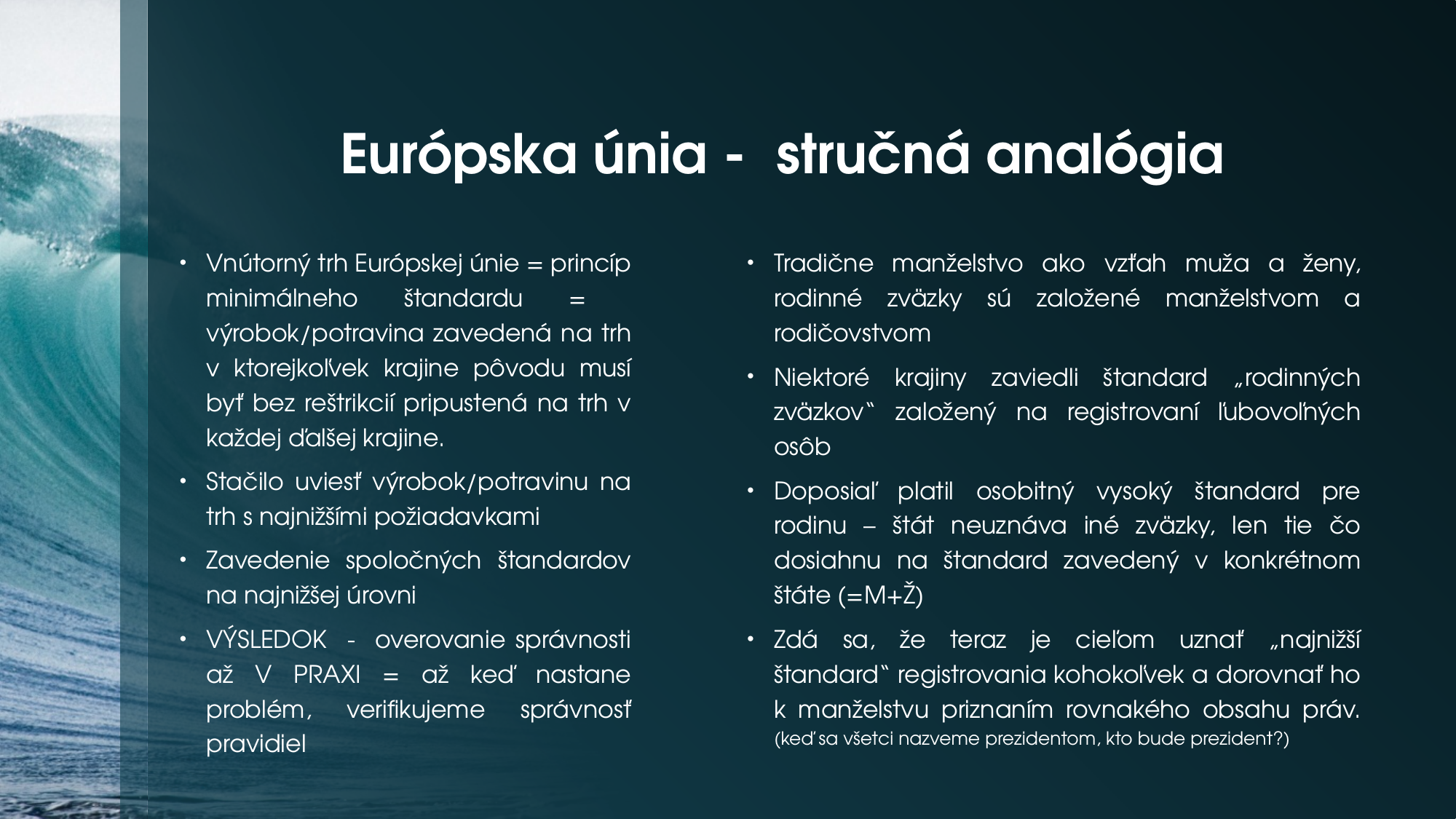

# Európska únia -  stručná analógia
Vnútorný trh Európskej únie = princíp minimálneho štandardu =  výrobok/potravina zavedená na trh v ktorejkoľvek krajine pôvodu musí byť bez reštrikcií pripustená na trh v každej ďalšej krajine.
Stačilo uviesť výrobok/potravinu na trh s najnižšími požiadavkami
Zavedenie spoločných štandardov na najnižšej úrovni
VÝSLEDOK  -  overovanie správnosti až V PRAXI = až keď nastane problém, verifikujeme správnosť pravidiel
Tradične manželstvo ako vzťah muža a ženy, rodinné zväzky sú založené manželstvom a rodičovstvom
Niektoré krajiny zaviedli štandard „rodinných zväzkov“ založený na registrovaní ľubovoľných osôb
Doposiaľ platil osobitný vysoký štandard pre rodinu – štát neuznáva iné zväzky, len tie čo dosiahnu na štandard zavedený v konkrétnom štáte (=M+Ž)
Zdá sa, že teraz je cieľom uznať „najnižší štandard“ registrovania kohokoľvek a dorovnať ho k manželstvu priznaním rovnakého obsahu práv. (keď sa všetci nazveme prezidentom, kto bude prezident?)